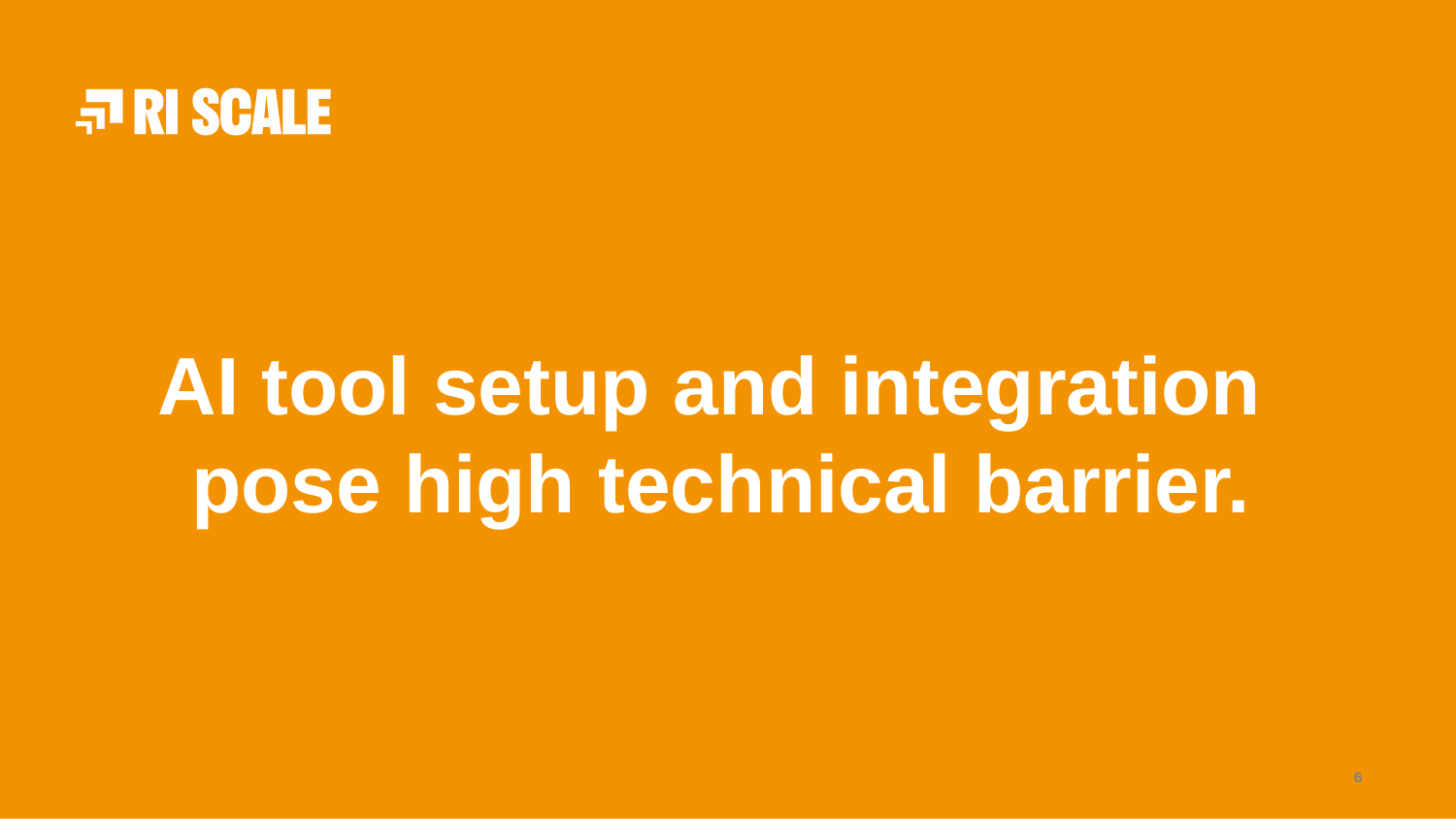

AI tool setup and integration
pose high technical barrier.
6